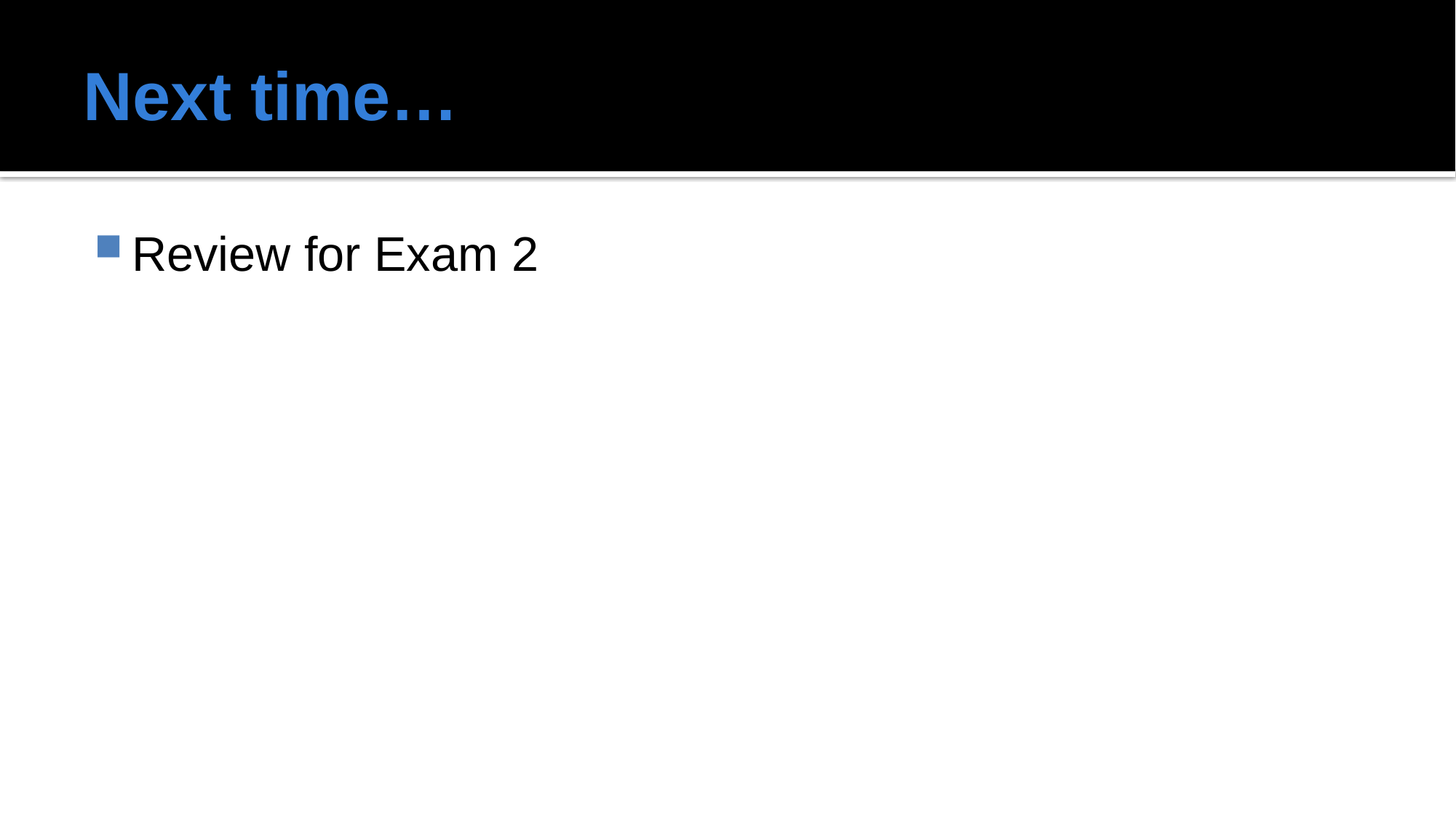

# Next time…
Review for Exam 2